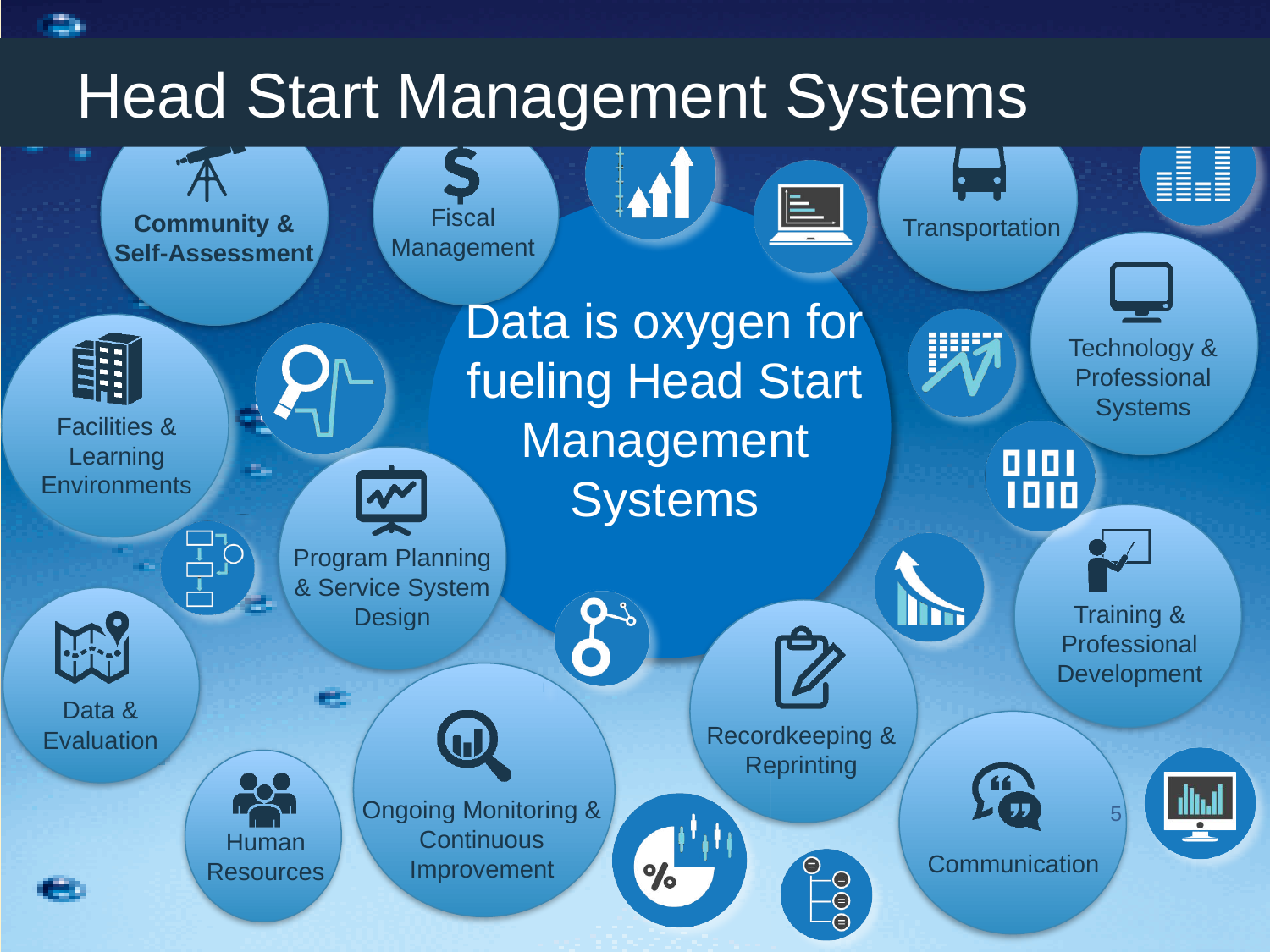

# Head Start Management Systems
Fiscal Management
Community & Self-Assessment
Transportation
Data is oxygen for fueling Head Start Management Systems
Technology & Professional Systems
Facilities & Learning Environments
Program Planning & Service System Design
Training & Professional Development
Data & Evaluation
Recordkeeping & Reprinting
Ongoing Monitoring & Continuous Improvement
5
Human Resources
Communication